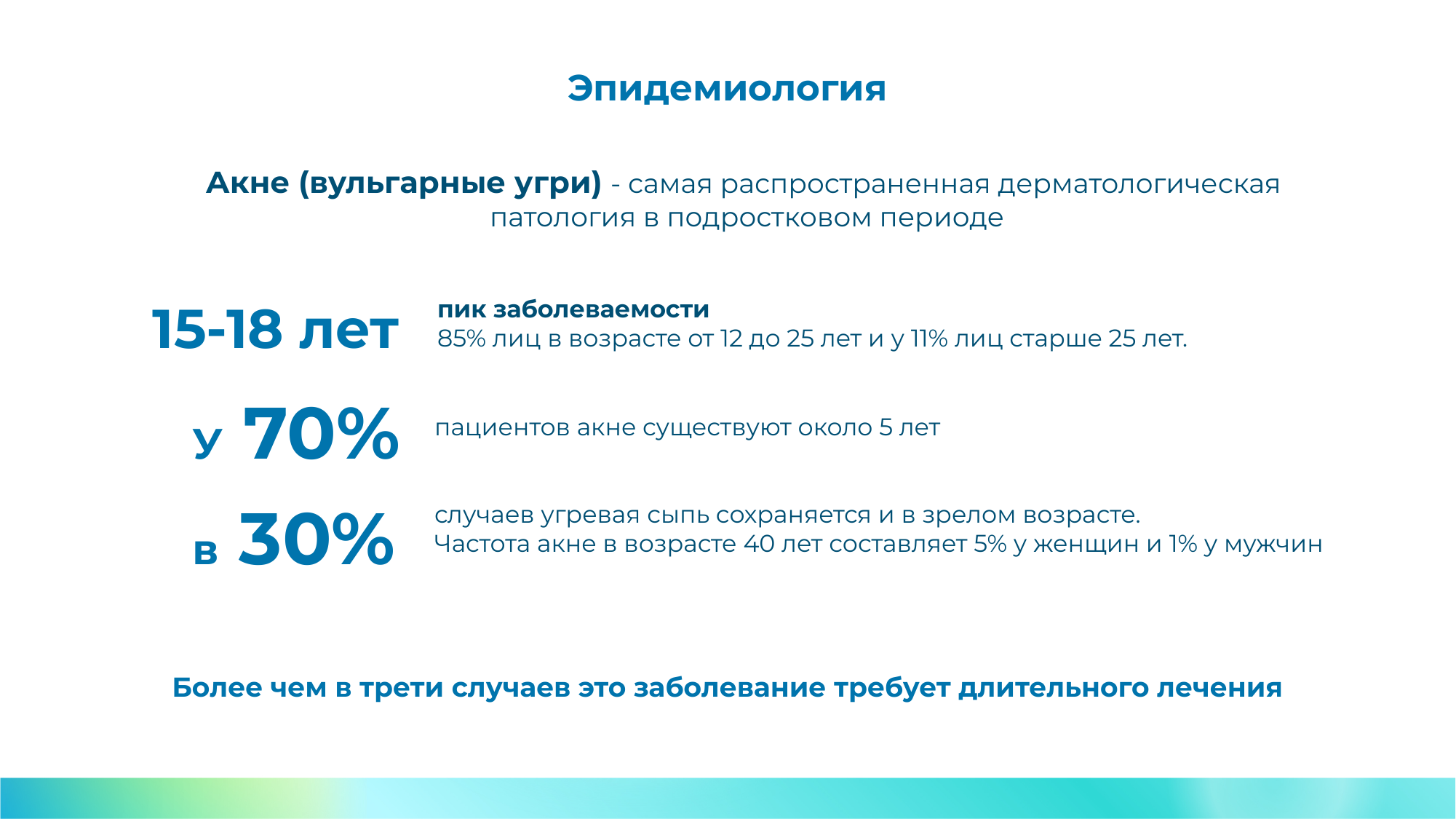

Эпидемиология
Акне (вульгарные угри) - самая распространенная дерматологическая
патология в подростковом периоде
15-18 лет
пик заболеваемости
85% лиц в возрасте от 12 до 25 лет и у 11% лиц старше 25 лет.

У 70%
пациентов акне существуют около 5 лет
в 30%
случаев угревая сыпь сохраняется и в зрелом возрасте.
Частота акне в возрасте 40 лет составляет 5% у женщин и 1% у мужчин
Более чем в трети случаев это заболевание требует длительного лечения